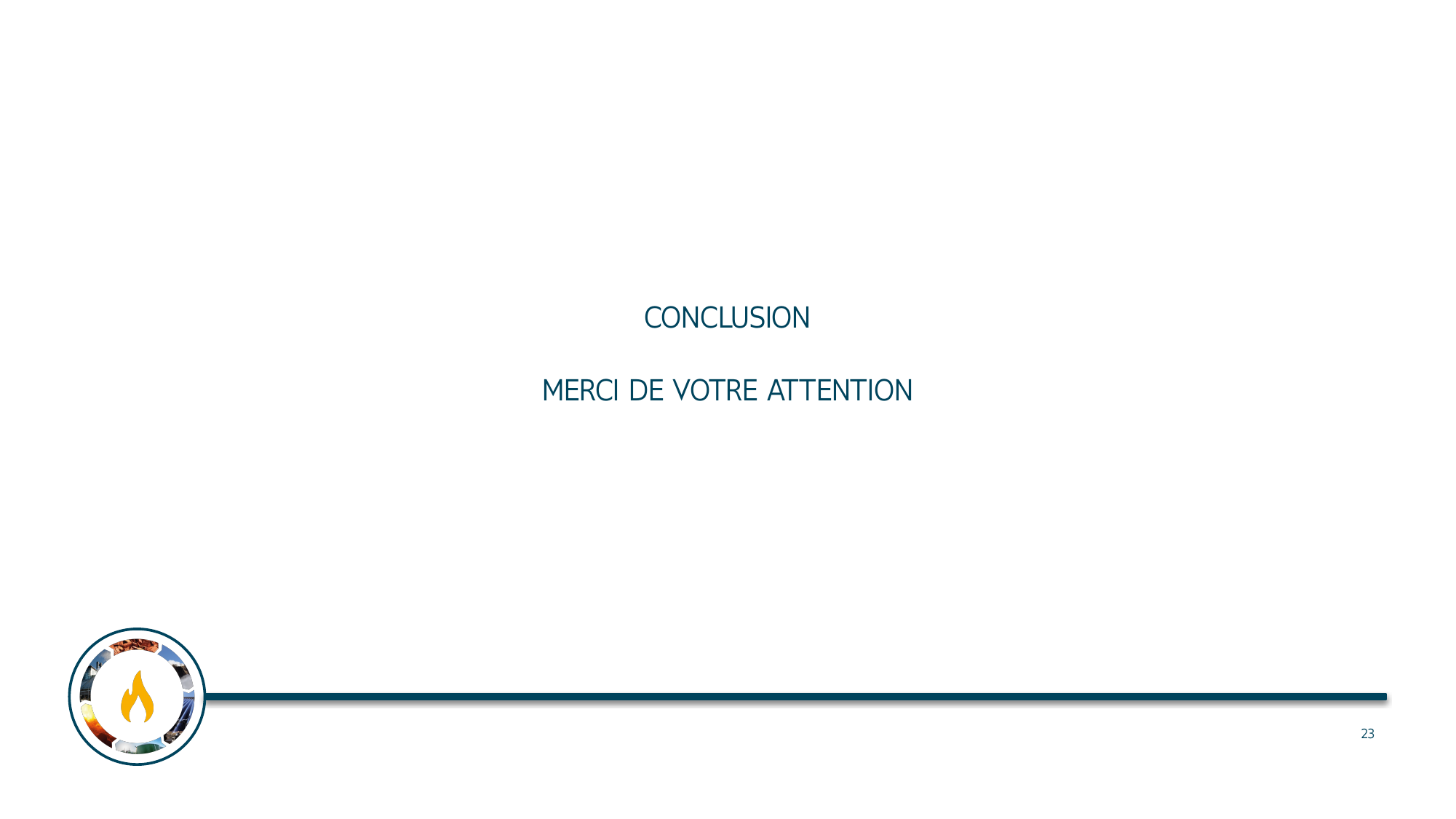

# conclusion Merci de votre attention
23